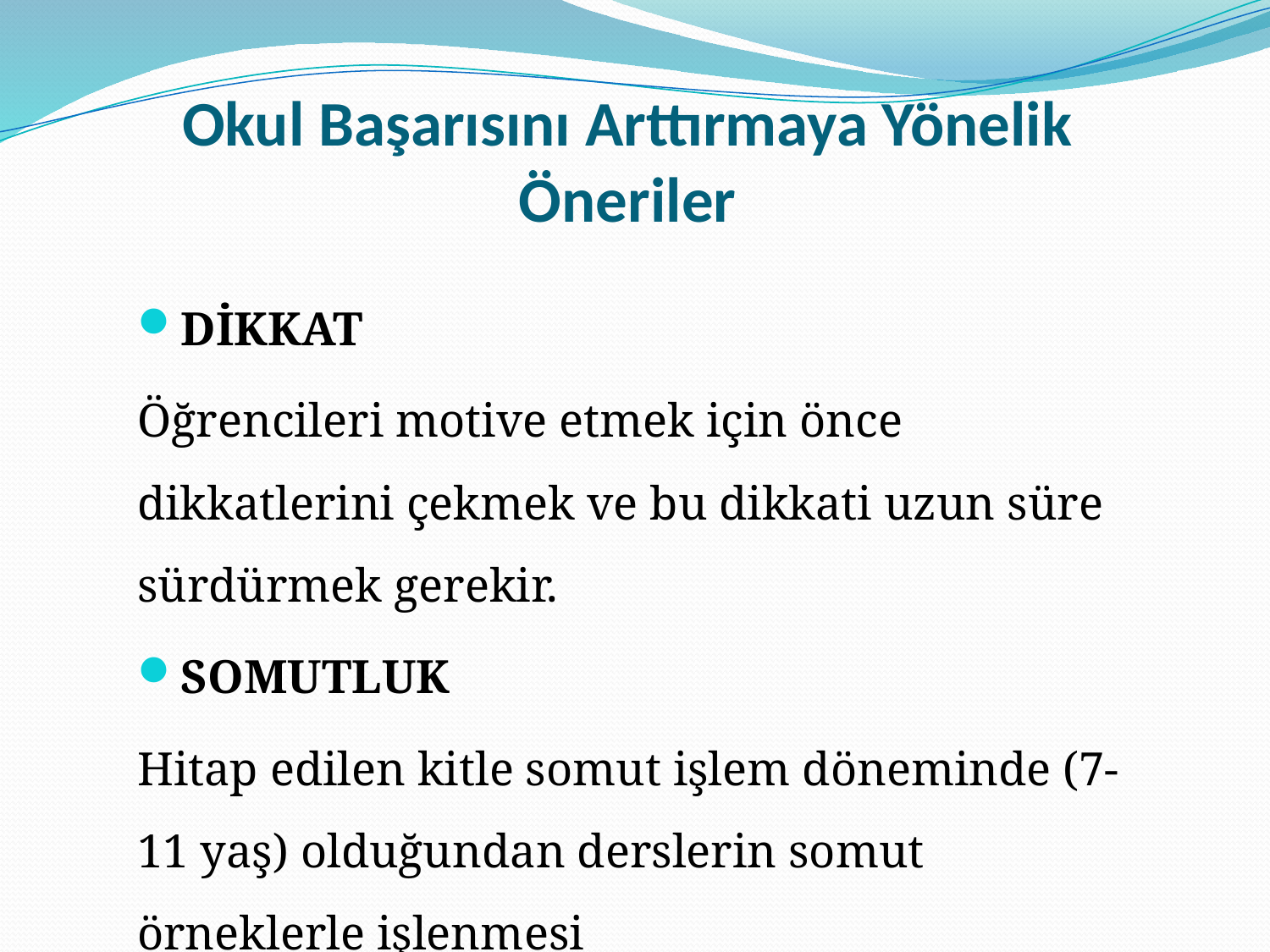

# Okul Başarısını Arttırmaya Yönelik Öneriler
DİKKAT
Öğrencileri motive etmek için önce dikkatlerini çekmek ve bu dikkati uzun süre sürdürmek gerekir.
SOMUTLUK
Hitap edilen kitle somut işlem döneminde (7-11 yaş) olduğundan derslerin somut örneklerle işlenmesi